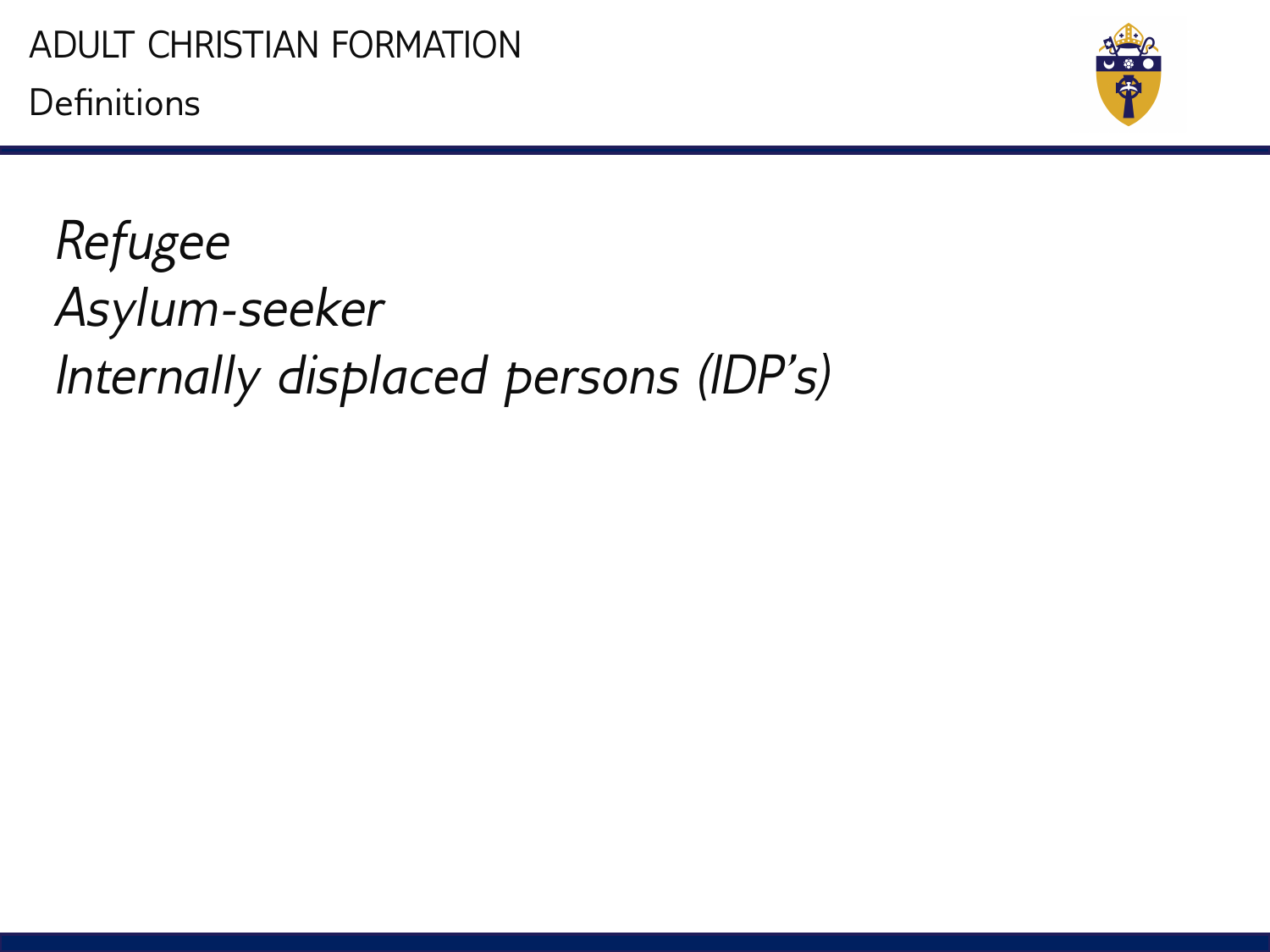

ADULT CHRISTIAN FORMATION
Definitions

Refugee
Asylum-seeker
Internally displaced persons (IDP’s)